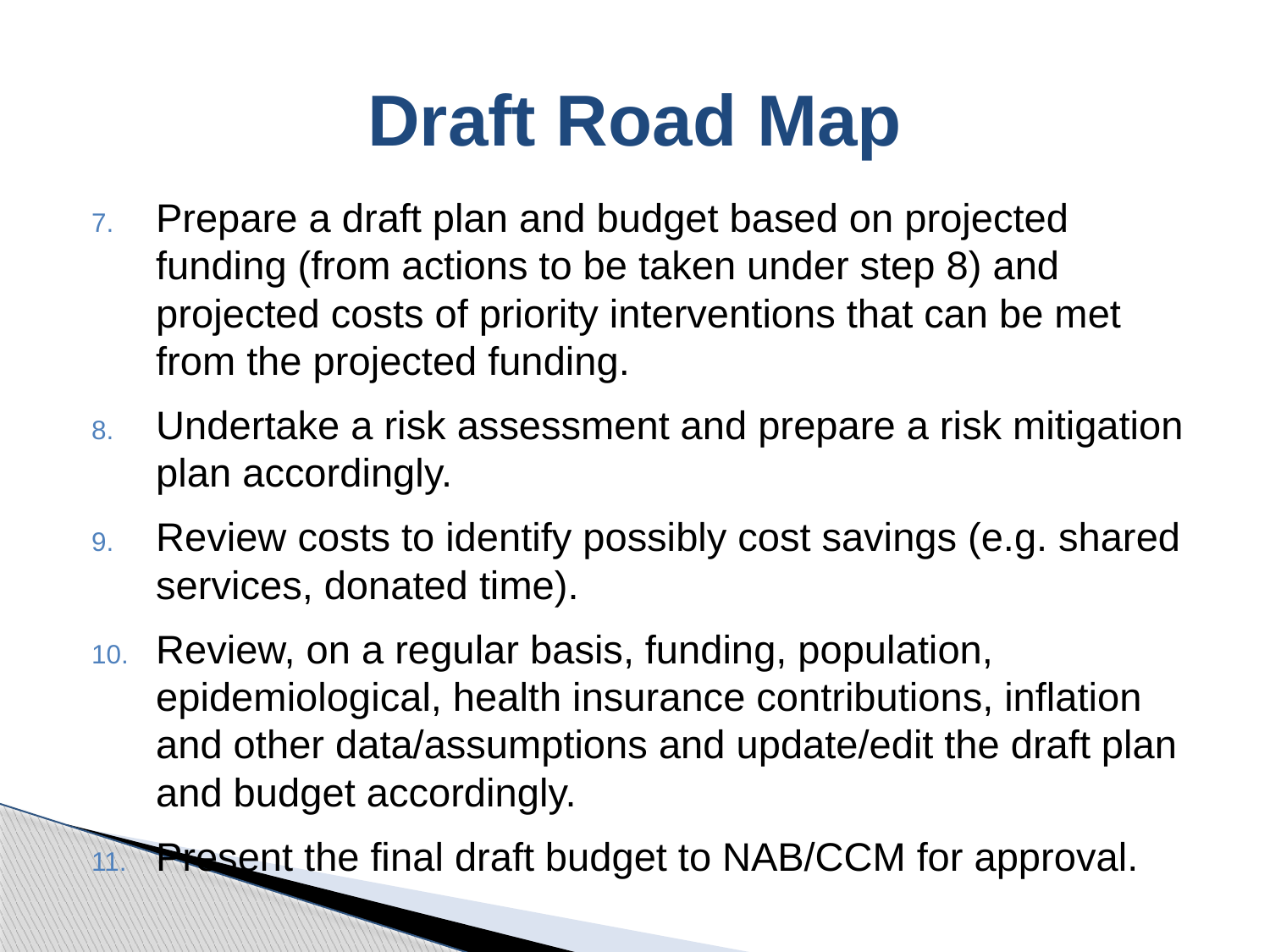

# Draft Road Map
Prepare a draft plan and budget based on projected funding (from actions to be taken under step 8) and projected costs of priority interventions that can be met from the projected funding.
Undertake a risk assessment and prepare a risk mitigation plan accordingly.
Review costs to identify possibly cost savings (e.g. shared services, donated time).
Review, on a regular basis, funding, population, epidemiological, health insurance contributions, inflation and other data/assumptions and update/edit the draft plan and budget accordingly.
Present the final draft budget to NAB/CCM for approval.